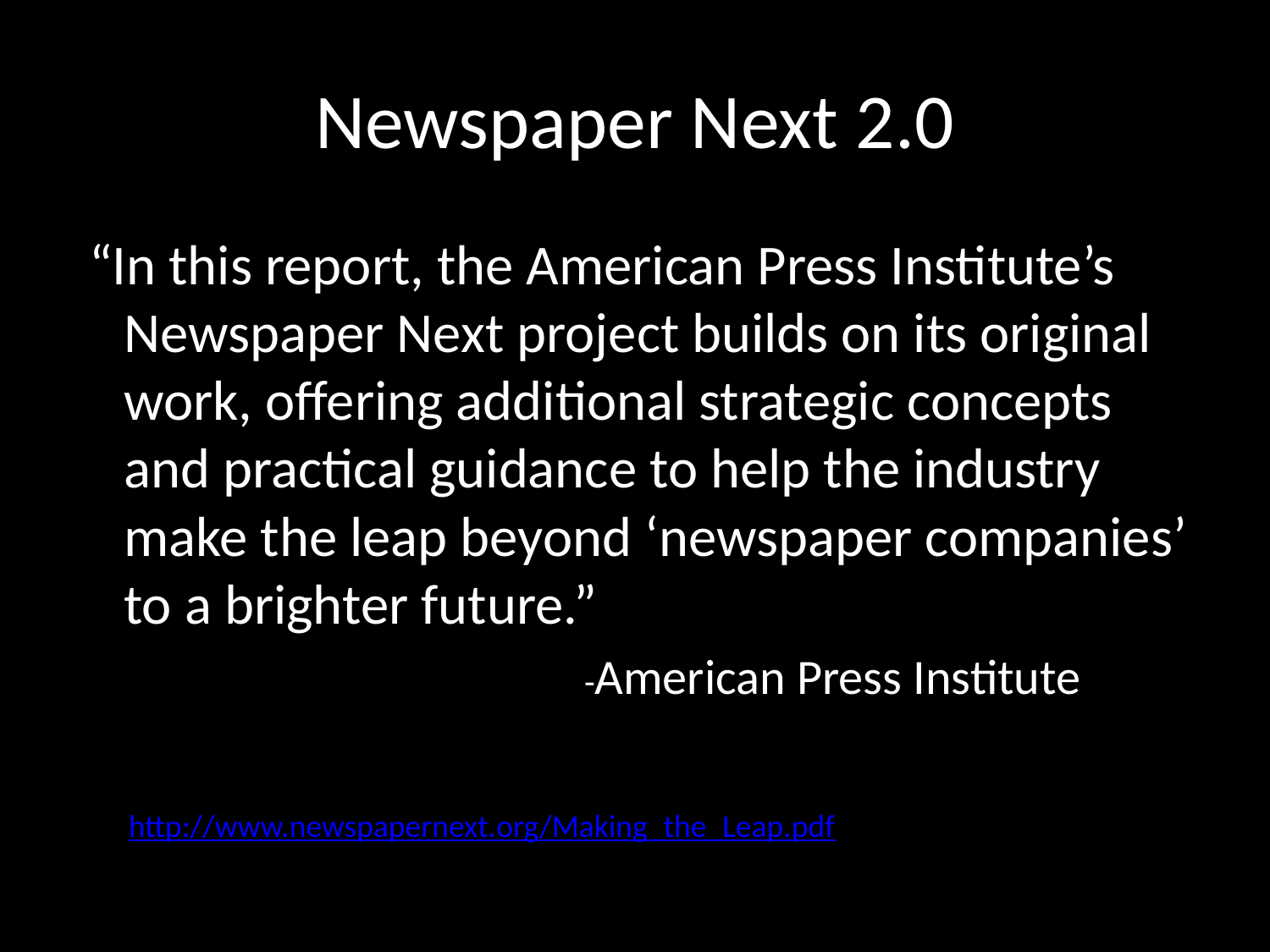

# Newspaper Next 2.0
 “In this report, the American Press Institute’s Newspaper Next project builds on its original work, offering additional strategic concepts and practical guidance to help the industry make the leap beyond ‘newspaper companies’ to a brighter future.”
-American Press Institute
http://www.newspapernext.org/Making_the_Leap.pdf